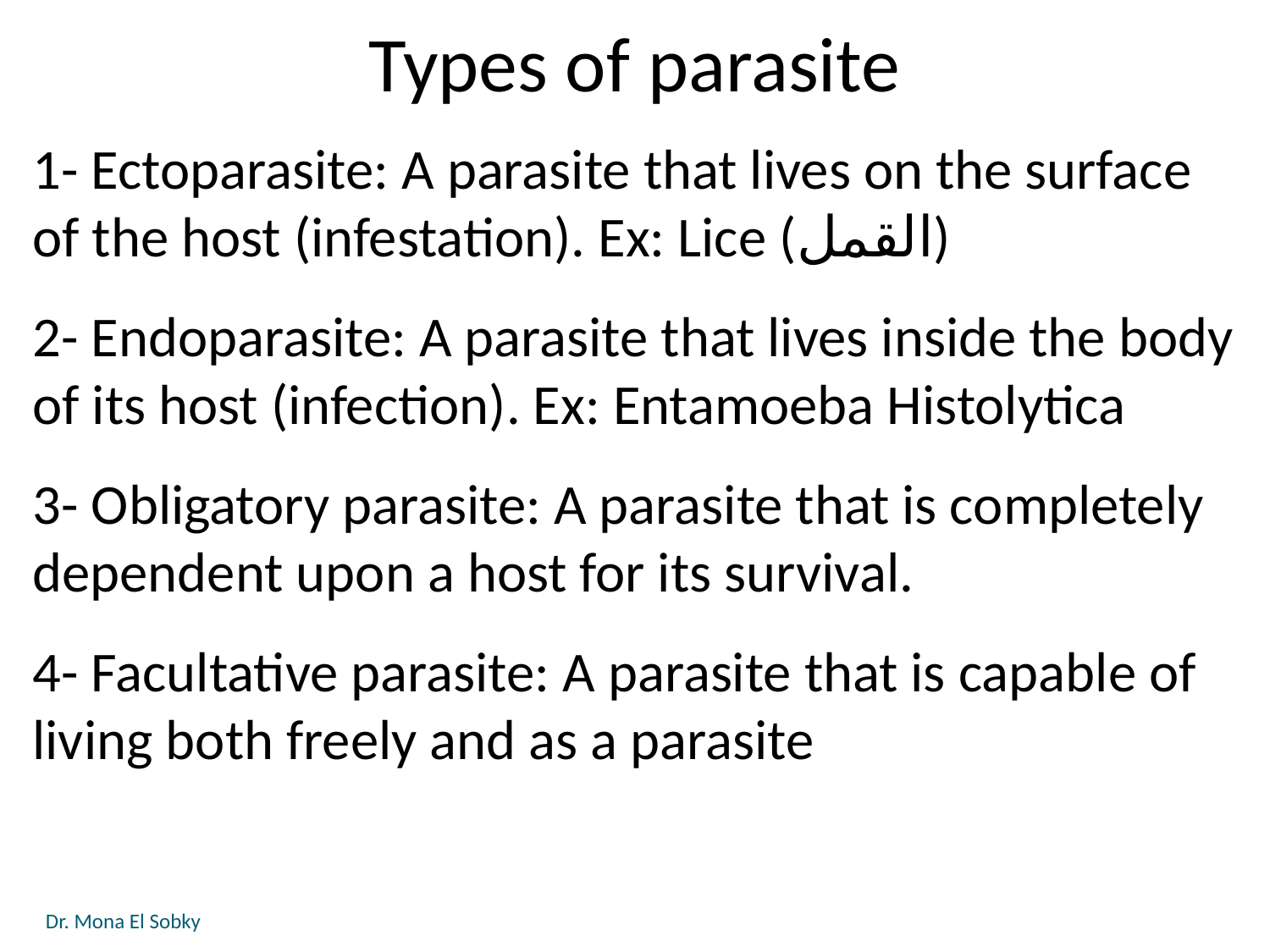

# Types of parasite
1- Ectoparasite: A parasite that lives on the surface of the host (infestation). Ex: Lice (القمل)
2- Endoparasite: A parasite that lives inside the body of its host (infection). Ex: Entamoeba Histolytica
3- Obligatory parasite: A parasite that is completely dependent upon a host for its survival.
4- Facultative parasite: A parasite that is capable of living both freely and as a parasite

Dr. Mona El Sobky